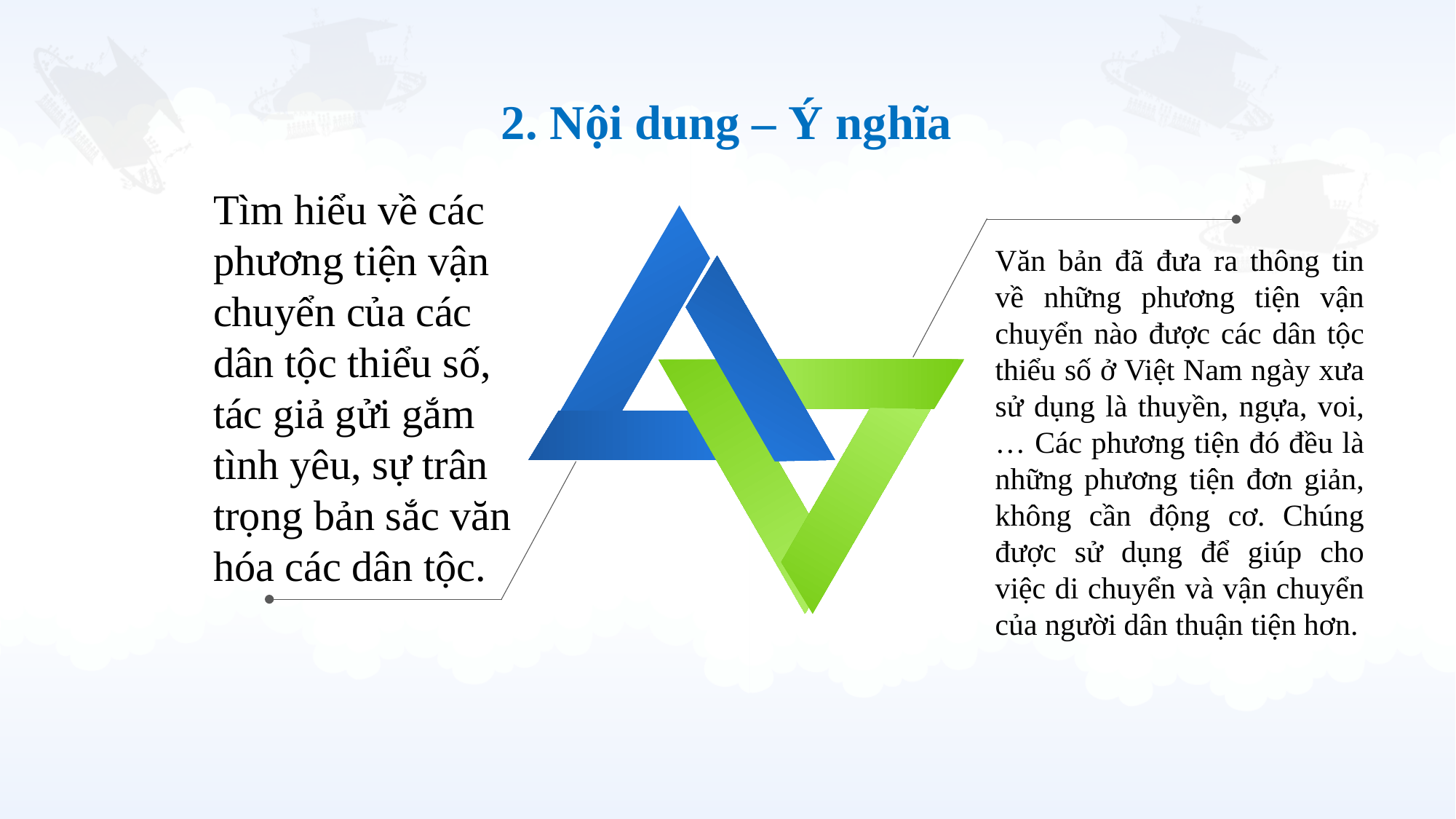

2. Nội dung – Ý nghĩa
Tìm hiểu về các phương tiện vận chuyển của các dân tộc thiểu số, tác giả gửi gắm tình yêu, sự trân trọng bản sắc văn hóa các dân tộc.

Văn bản đã đưa ra thông tin về những phương tiện vận chuyển nào được các dân tộc thiểu số ở Việt Nam ngày xưa sử dụng là thuyền, ngựa, voi,… Các phương tiện đó đều là những phương tiện đơn giản, không cần động cơ. Chúng được sử dụng để giúp cho việc di chuyển và vận chuyển của người dân thuận tiện hơn.